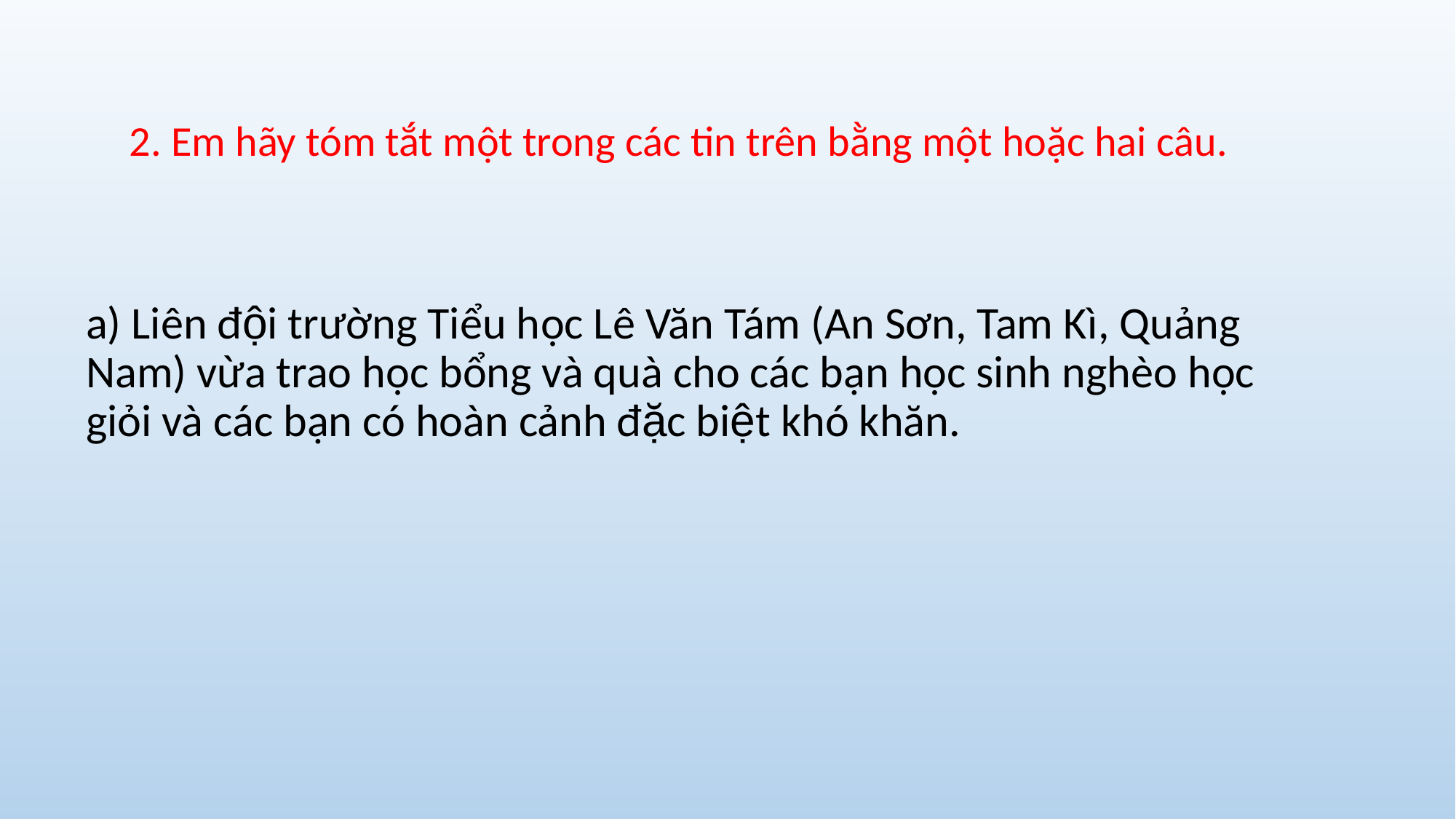

2. Em hãy tóm tắt một trong các tin trên bằng một hoặc hai câu.
# a) Liên đội trường Tiểu học Lê Văn Tám (An Sơn, Tam Kì, Quảng Nam) vừa trao học bổng và quà cho các bạn học sinh nghèo học giỏi và các bạn có hoàn cảnh đặc biệt khó khăn.